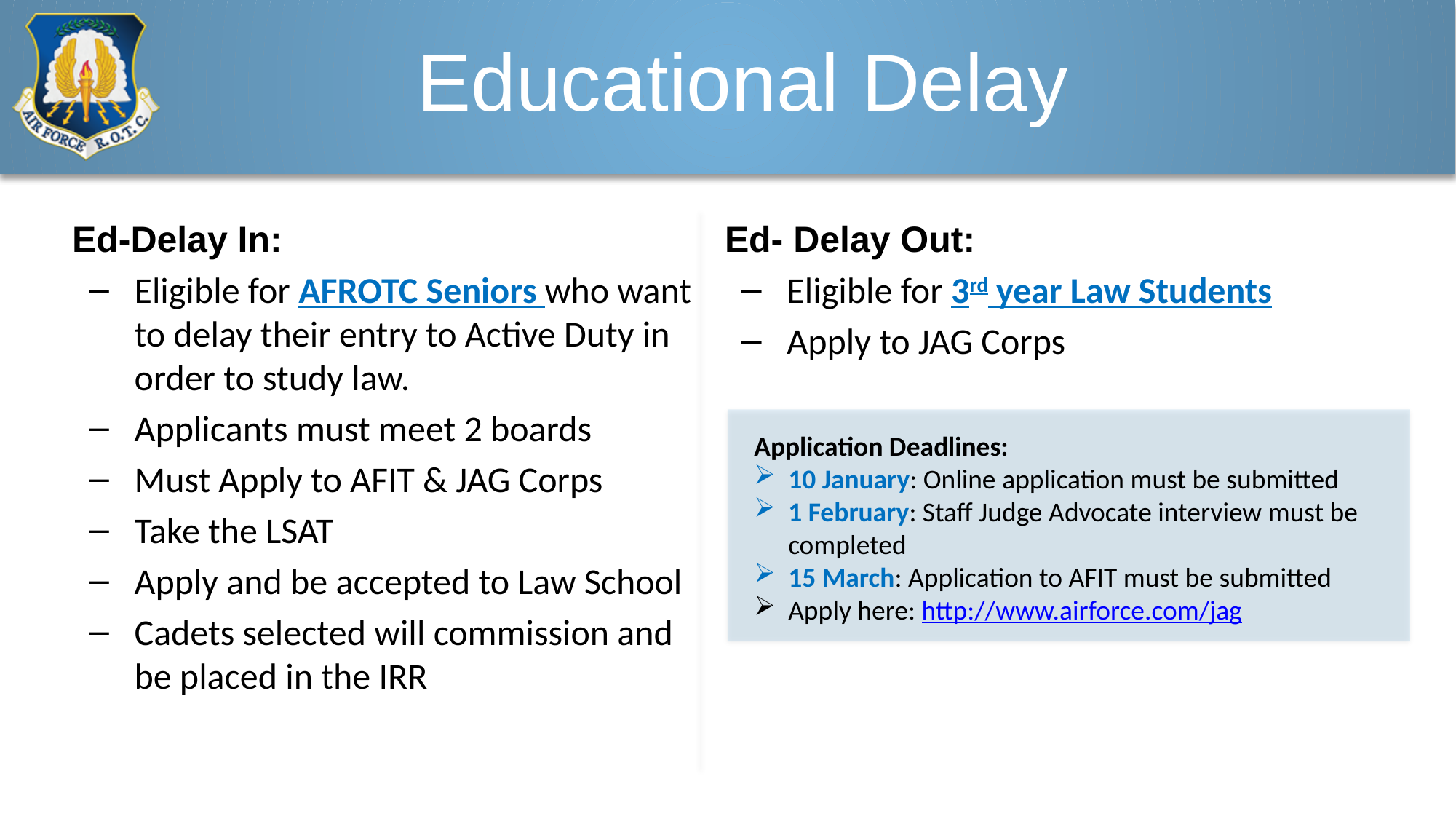

Educational Delay
Ed-Delay In:
Eligible for AFROTC Seniors who want to delay their entry to Active Duty in order to study law.
Applicants must meet 2 boards
Must Apply to AFIT & JAG Corps
Take the LSAT
Apply and be accepted to Law School
Cadets selected will commission and be placed in the IRR
Ed- Delay Out:
Eligible for 3rd year Law Students
Apply to JAG Corps

Application Deadlines:
10 January: Online application must be submitted
1 February: Staff Judge Advocate interview must be completed
15 March: Application to AFIT must be submitted
Apply here: http://www.airforce.com/jag